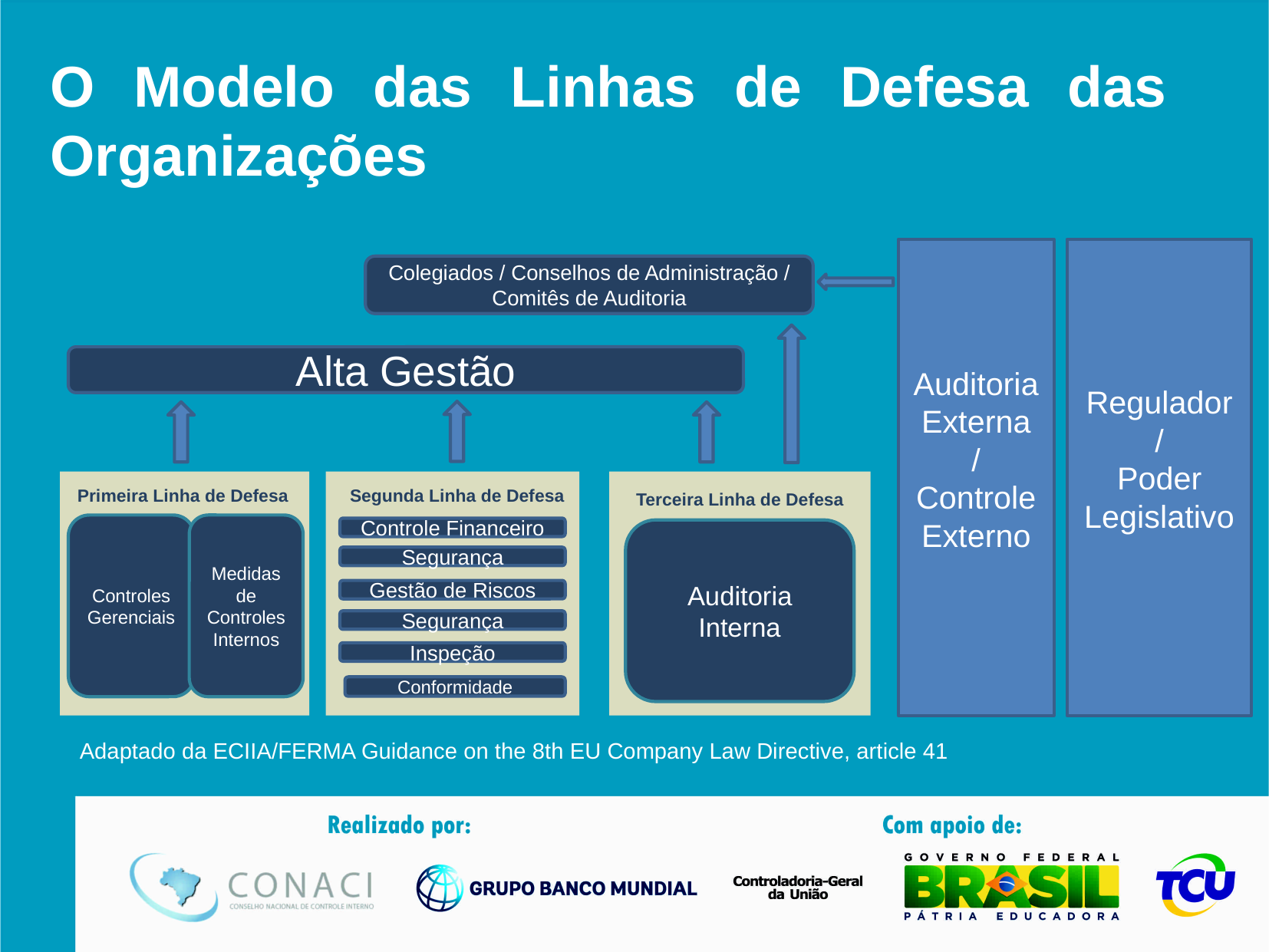

O Modelo das Linhas de Defesa das Organizações
Auditoria Externa
/
Controle Externo

Regulador /
Poder Legislativo

Colegiados / Conselhos de Administração / Comitês de Auditoria

Alta Gestão

Primeira Linha de Defesa
Segunda Linha de Defesa
Terceira Linha de Defesa
Controles Gerenciais
Medidas de Controles Internos
Controle Financeiro
Auditoria Interna
Segurança
Gestão de Riscos
Segurança
Inspeção
Conformidade
Adaptado da ECIIA/FERMA Guidance on the 8th EU Company Law Directive, article 41